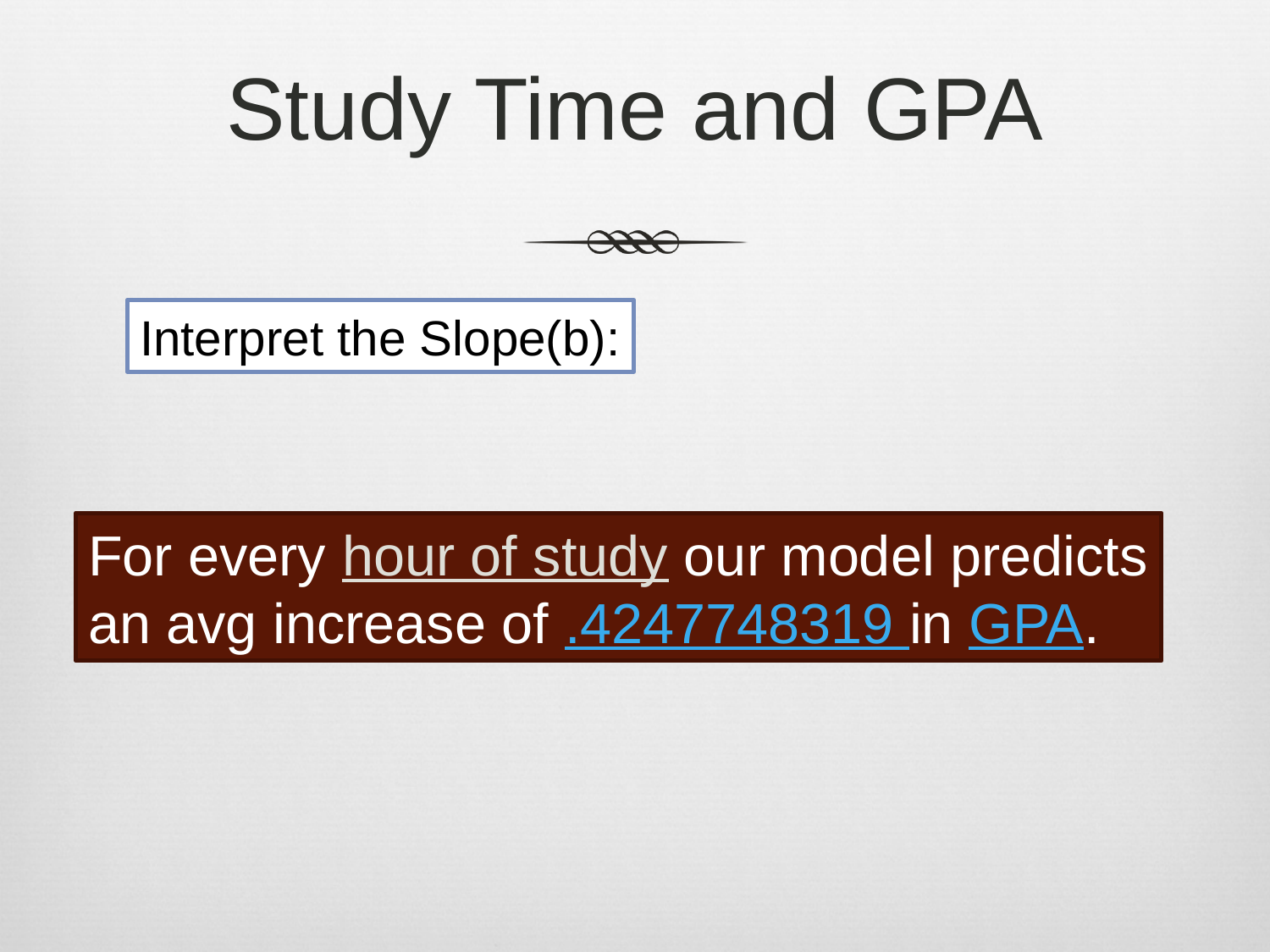

# Study Time and GPA
Interpret the Slope(b):
For every hour of study our model predicts an avg increase of .4247748319 in GPA.